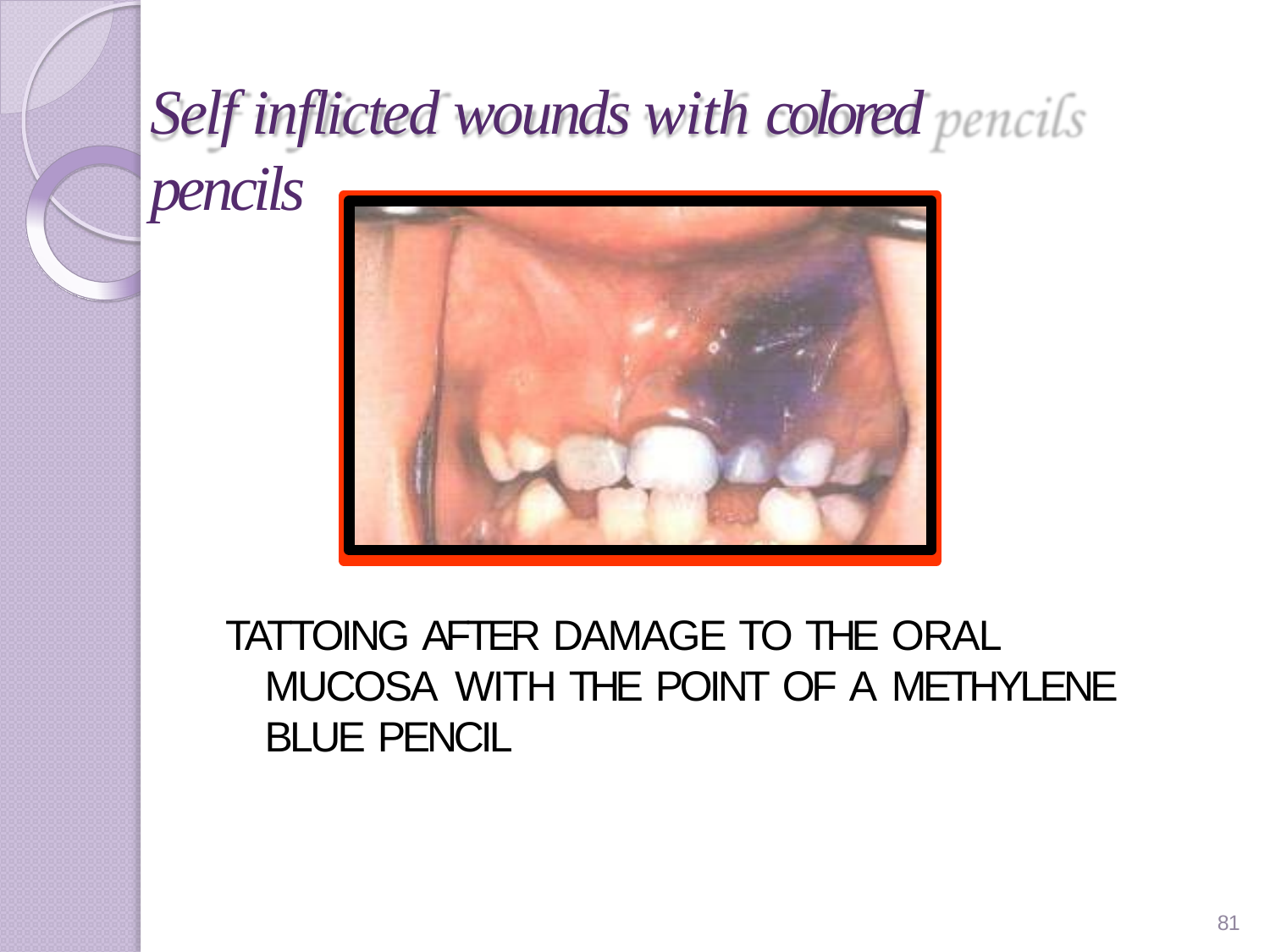

# Self inflicted wounds with colored pencils

TATTOING AFTER DAMAGE TO THE ORAL MUCOSA  WITH THE POINT OF A METHYLENE BLUE PENCIL
81